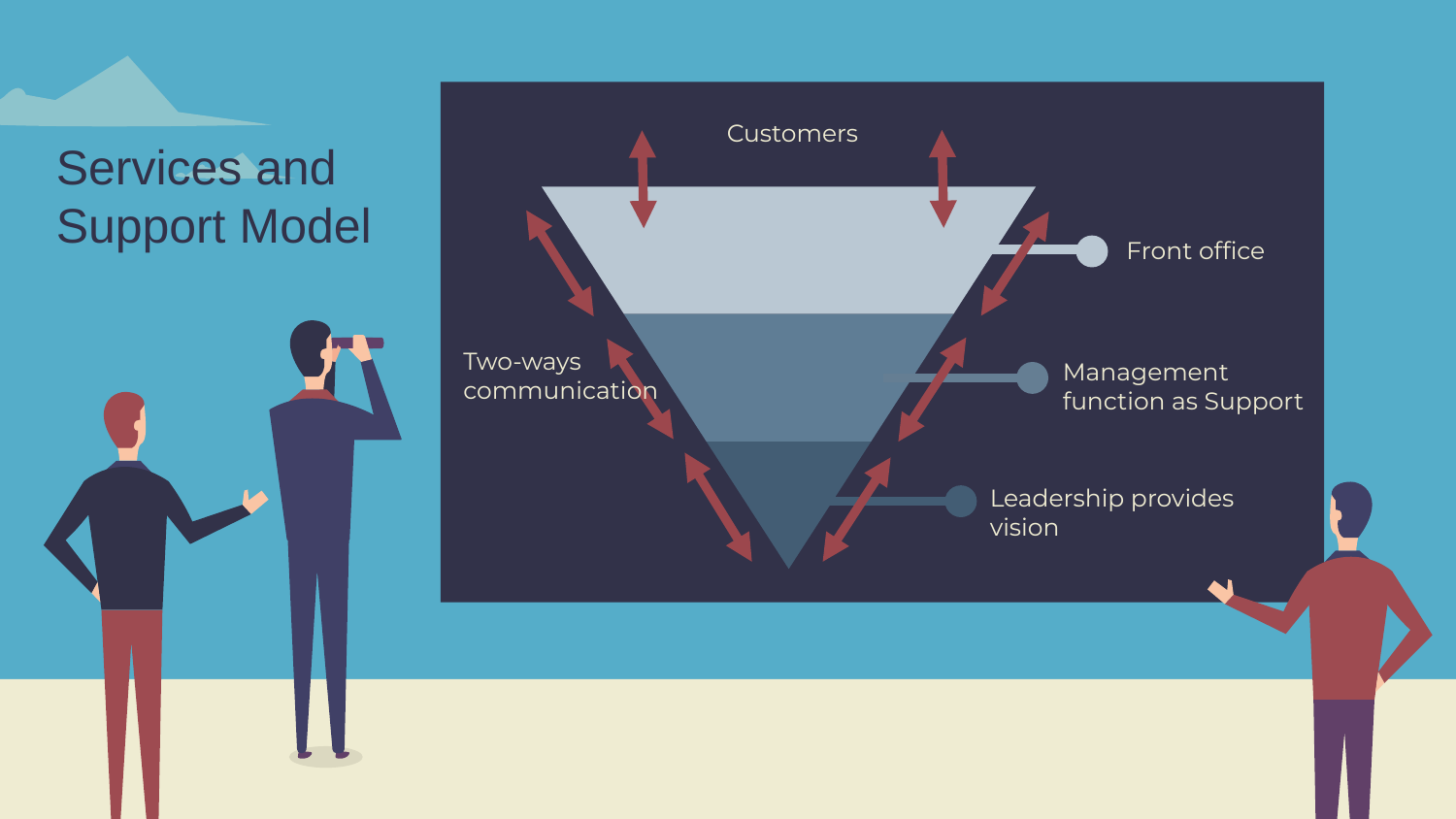

Customers
Services and Support Model

Front office

Two-ways
communication
Management function as Support

Leadership provides vision